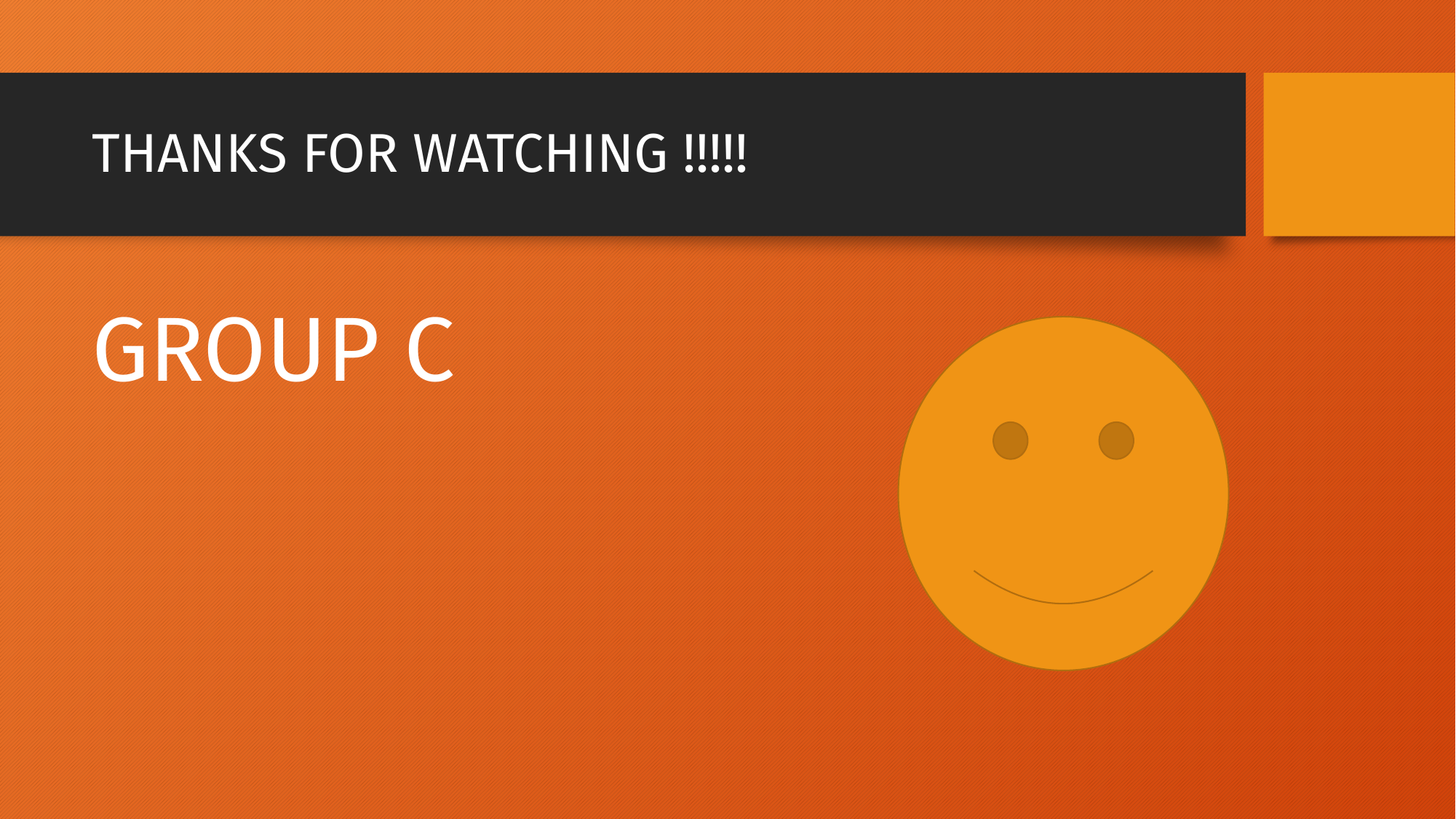

# THANKS FOR WATCHING !!!!!
GROUP C